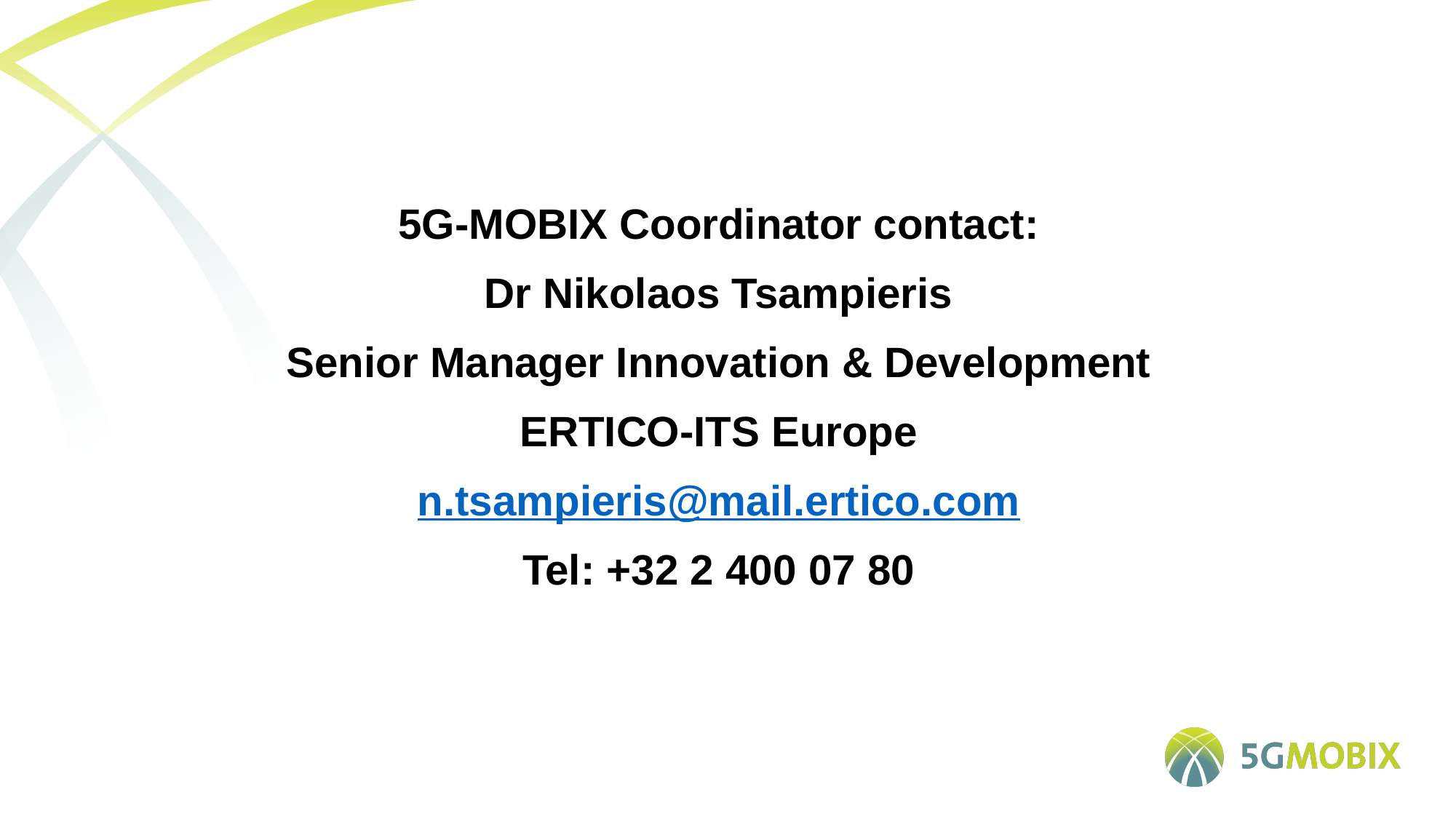

5G-MOBIX Coordinator contact:
Dr Nikolaos Tsampieris
Senior Manager Innovation & Development
ERTICO-ITS Europe
n.tsampieris@mail.ertico.com
Tel: +32 2 400 07 80